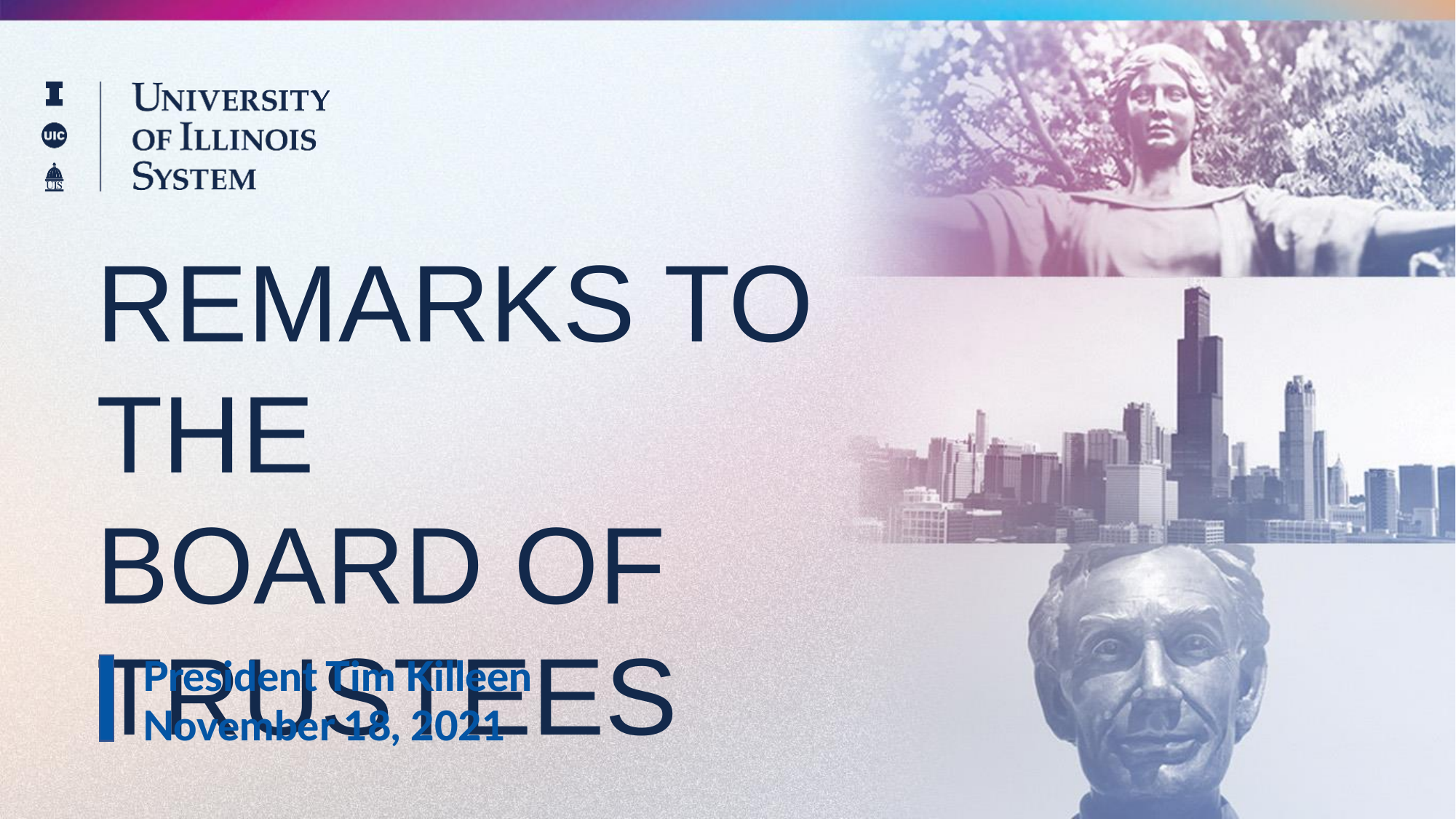

REMARKS TO THE
BOARD OF TRUSTEES
President Tim Killeen
November 18, 2021